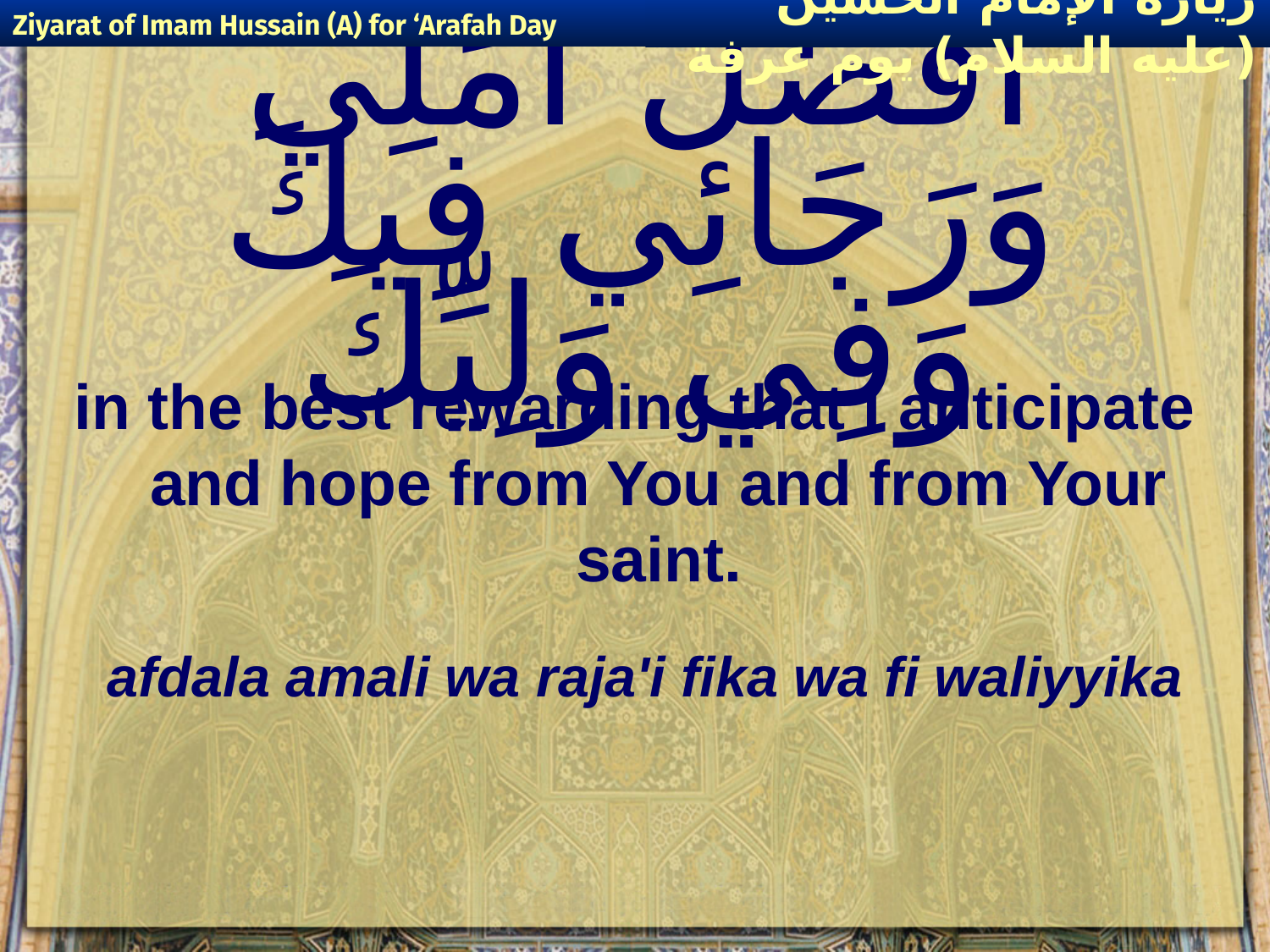

Ziyarat of Imam Hussain (A) for ‘Arafah Day
زيارة الإمام الحسين (عليه السلام) يوم عرفة
# افْضَلَ امَلِي وَرَجَائِي فِيكَ وَفِي وَلِيِّكَ
in the best rewarding that I anticipate and hope from You and from Your saint.
afdala amali wa raja'i fika wa fi waliyyika